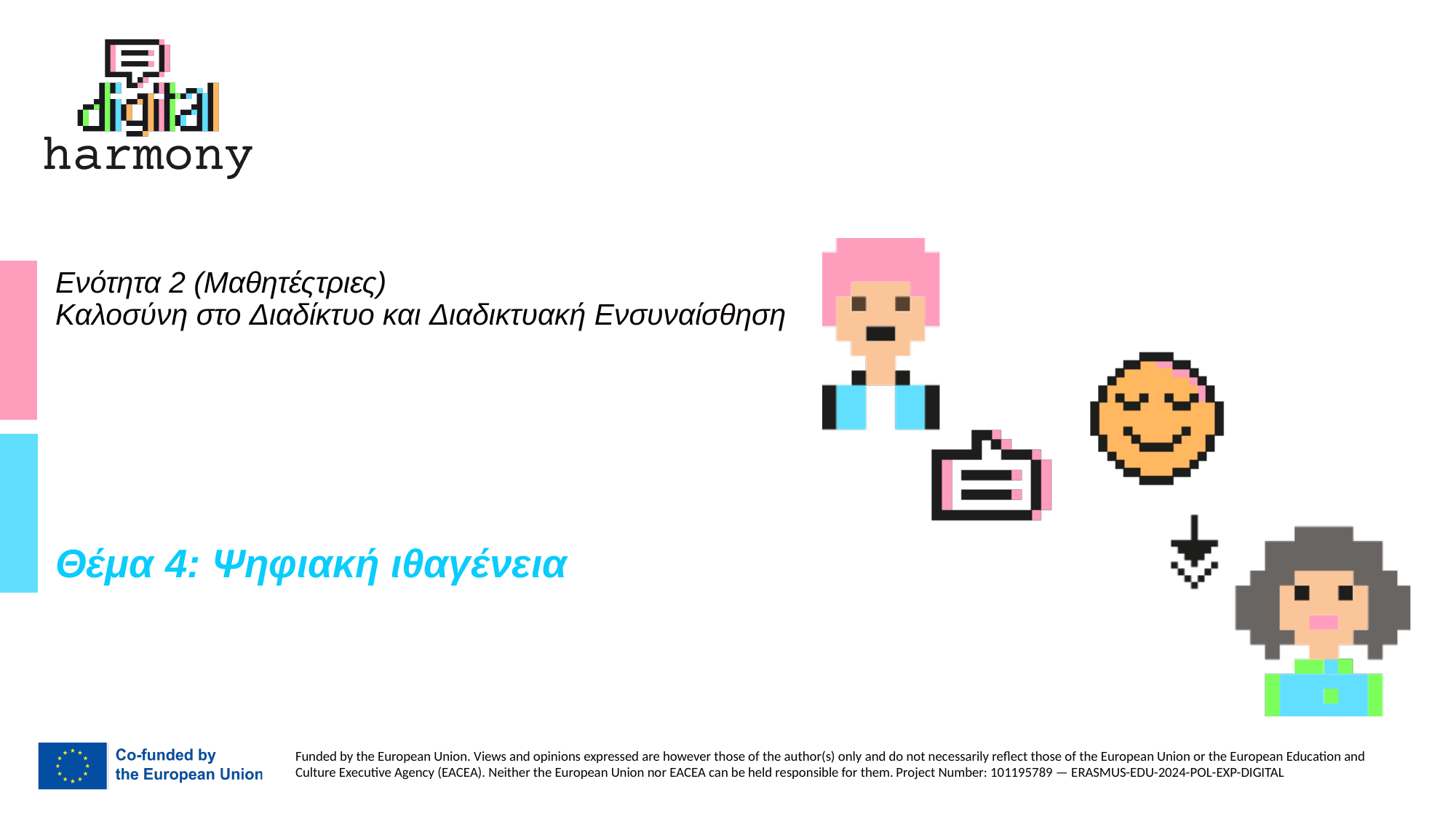

# Ενότητα 2 (Μαθητέςτριες) Καλοσύνη στο Διαδίκτυο και Διαδικτυακή Ενσυναίσθηση

Θέμα 4: Ψηφιακή ιθαγένεια